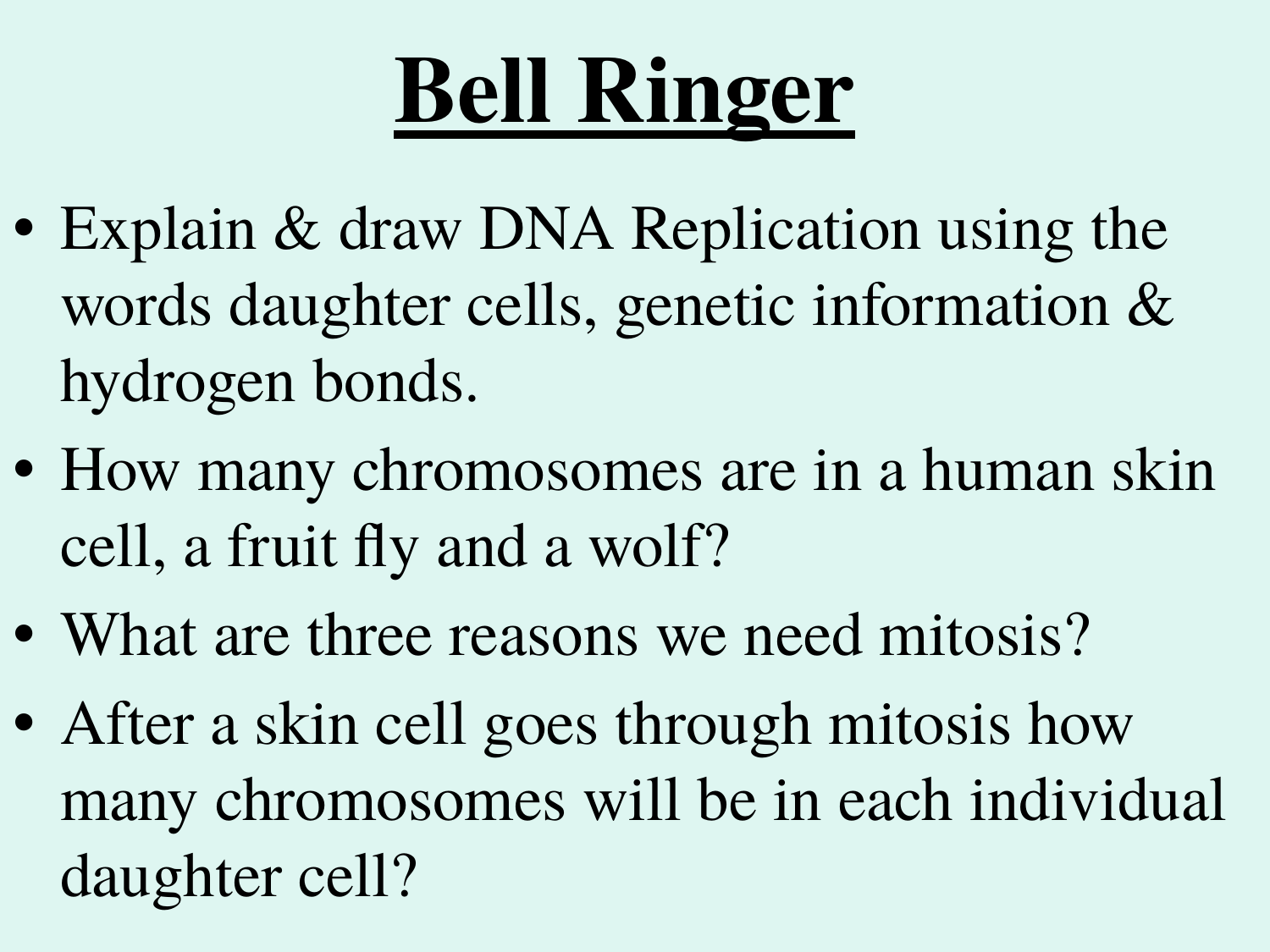

# Bell Ringer
Explain & draw DNA Replication using the words daughter cells, genetic information & hydrogen bonds.
How many chromosomes are in a human skin cell, a fruit fly and a wolf?
What are three reasons we need mitosis?
After a skin cell goes through mitosis how many chromosomes will be in each individual daughter cell?